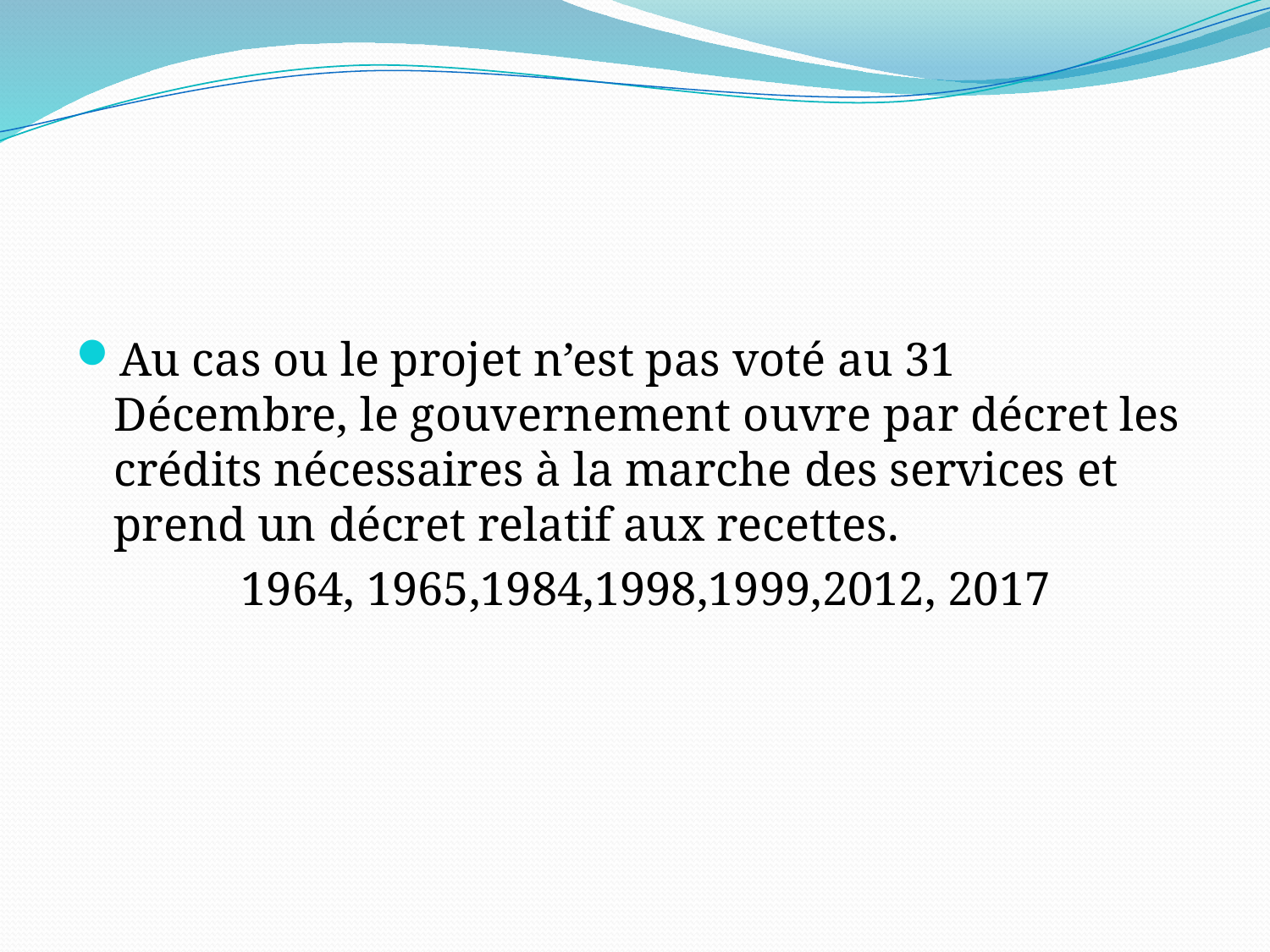

#

Au cas ou le projet n’est pas voté au 31 Décembre, le gouvernement ouvre par décret les crédits nécessaires à la marche des services et prend un décret relatif aux recettes.
		1964, 1965,1984,1998,1999,2012, 2017